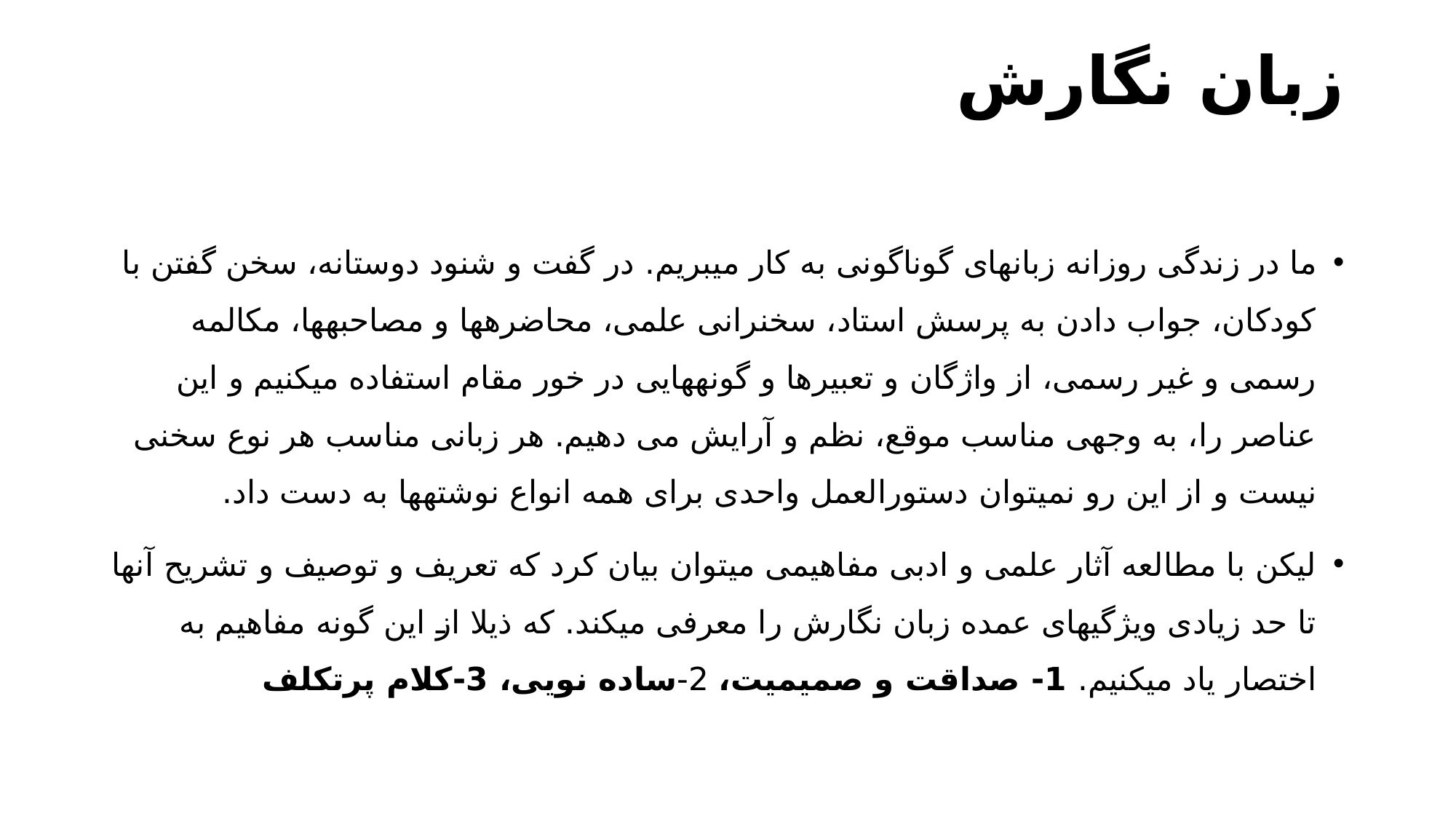

# زبان نگارش
ما در زندگی روزانه زبان­های گوناگونی به کار می­بریم. در گفت و شنود دوستانه، سخن گفتن با کودکان، جواب دادن به پرسش استاد، سخنرانی علمی، محاضره­ها و مصاحبه­ها، مکالمه رسمی و غیر رسمی، از واژگان و تعبيرها و گونه­هایی در خور مقام استفاده می­کنیم و این عناصر را، به وجهی مناسب موقع، نظم و آرایش می دهیم. هر زبانی مناسب هر نوع سخنی نیست و از این رو نمی­توان دستورالعمل واحدی برای همه انواع نوشته­ها به دست داد.
لیکن با مطالعه آثار علمی و ادبی مفاهیمی می­توان بیان کرد که تعریف و توصیف و تشریح آنها تا حد زیادی ویژگیهای عمده زبان نگارش را معرفی میکند. که ذیلا از این گونه مفاهیم به اختصار یاد می­کنیم. 1- صداقت و صمیمیت، 2-ساده نویی، 3-کلام پرتکلف